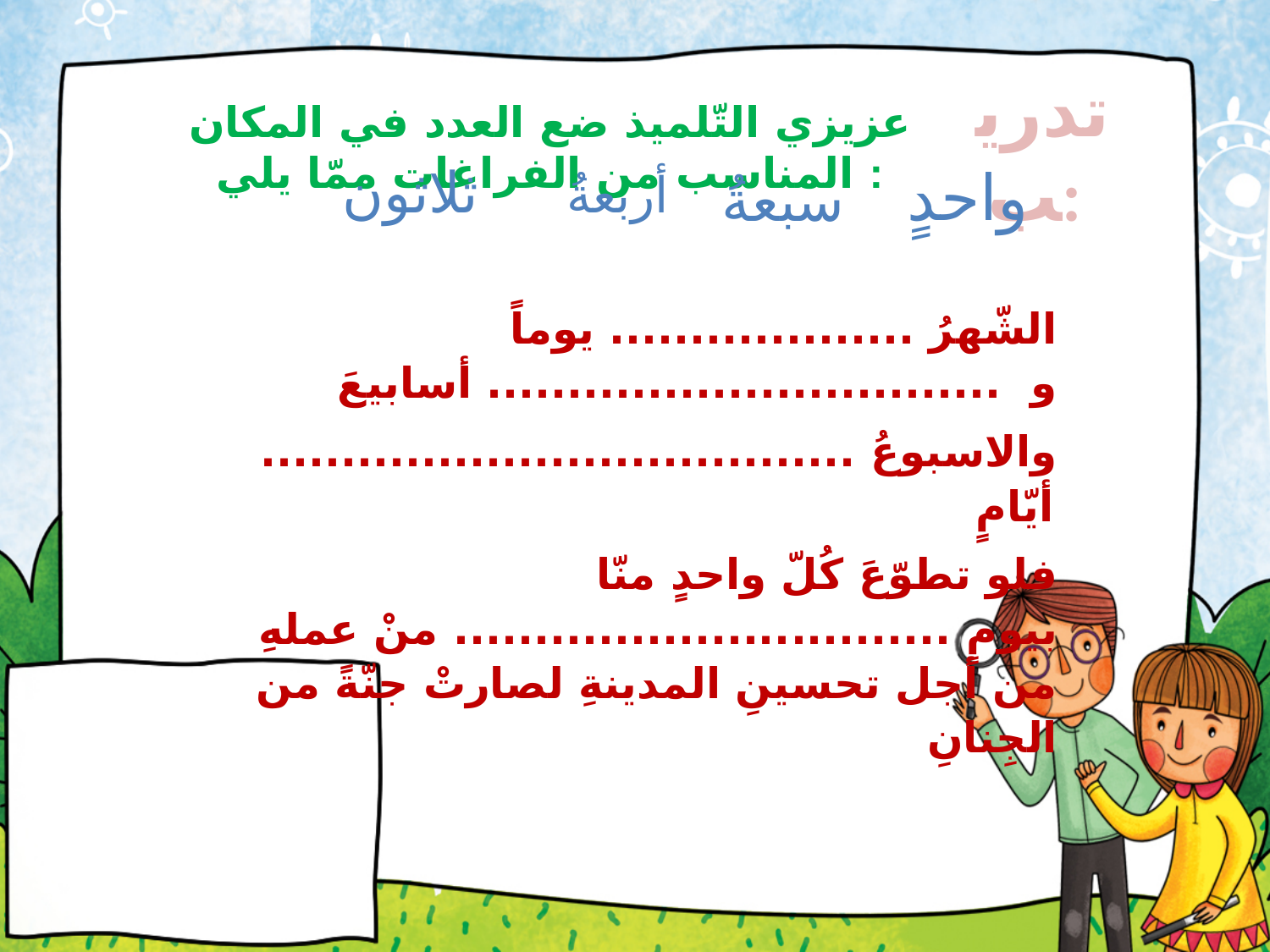

تدريب:
عزيزي التّلميذ ضع العدد في المكان المناسب من الفراغات ممّا يلي :
ثلاثون
واحدٍ
أربعةُ
سبعةُ
الشّهرُ ................... يوماً و  ................................ أسابيعَ
والاسبوعُ ..................................... أيّامٍ
فلو تطوّعَ كُلّ واحدٍ منّا بيومٍ ............................... منْ عملهِ من أجل تحسينِ المدينةِ لصارتْ جنّةً من الجِنانِ